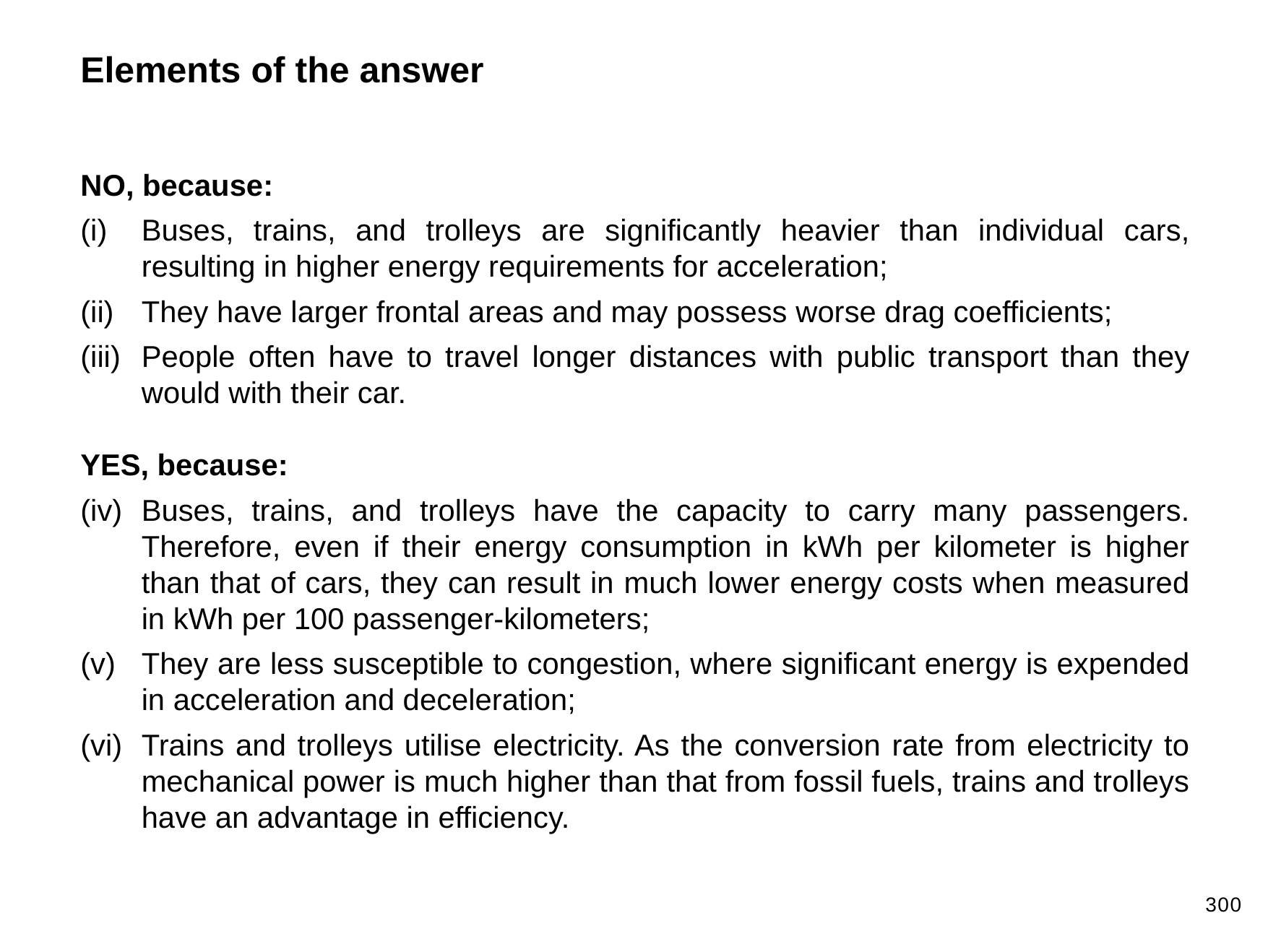

Elements of the answer
NO, because:

Buses, trains, and trolleys are significantly heavier than individual cars, resulting in higher energy requirements for acceleration;

They have larger frontal areas and may possess worse drag coefficients;

People often have to travel longer distances with public transport than they would with their car.

YES, because:

Buses, trains, and trolleys have the capacity to carry many passengers. Therefore, even if their energy consumption in kWh per kilometer is higher than that of cars, they can result in much lower energy costs when measured in kWh per 100 passenger-kilometers;

They are less susceptible to congestion, where significant energy is expended in acceleration and deceleration;

Trains and trolleys utilise electricity. As the conversion rate from electricity to mechanical power is much higher than that from fossil fuels, trains and trolleys have an advantage in efficiency.
300